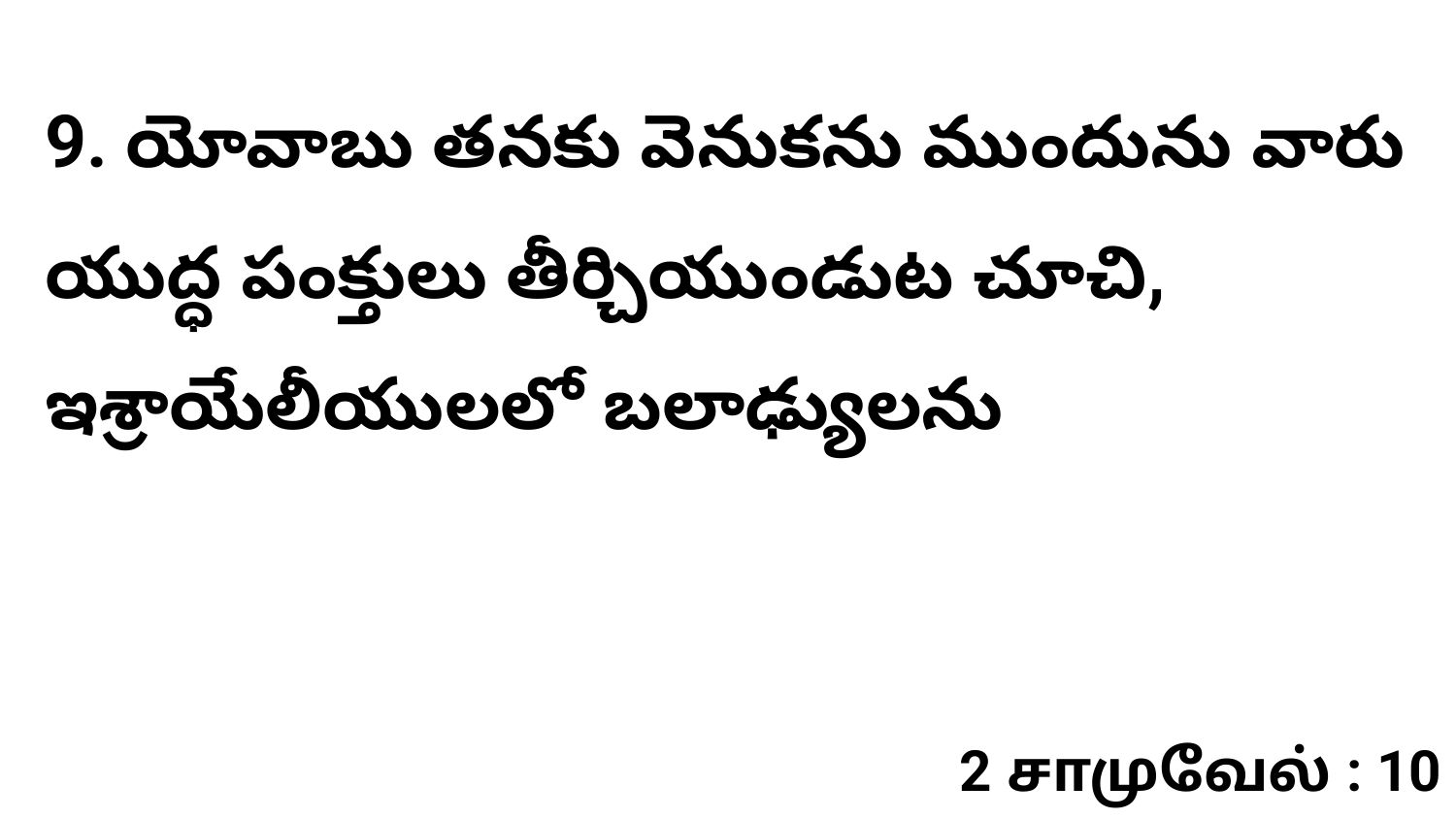

9. ​యోవాబు తనకు వెనుకను ముందును వారు యుద్ధ పంక్తులు తీర్చియుండుట చూచి, ఇశ్రాయేలీయులలో బలాఢ్యులను
2 சாமுவேல் : 10